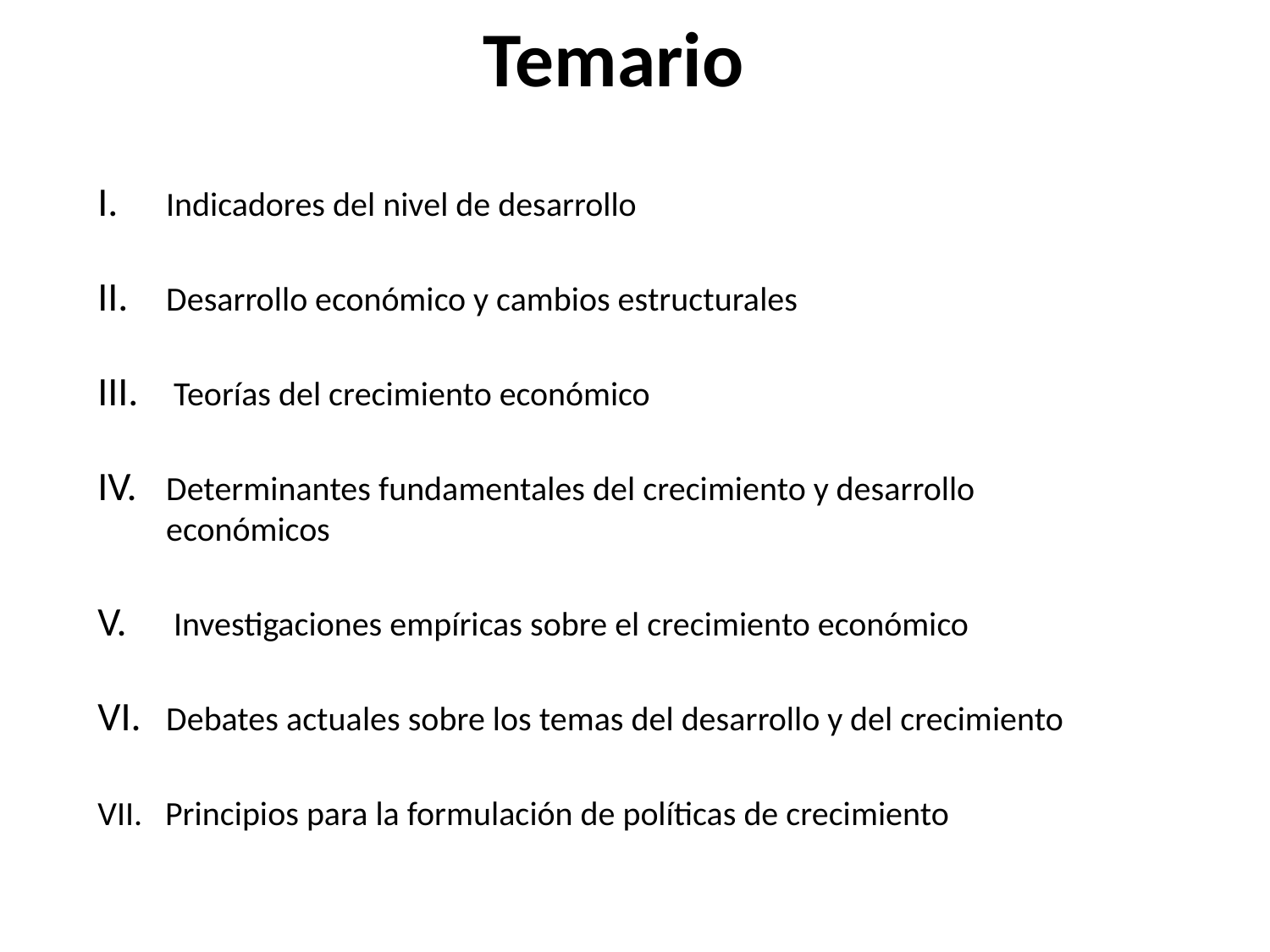

# Temario
Indicadores del nivel de desarrollo

Desarrollo económico y cambios estructurales

 Teorías del crecimiento económico

Determinantes fundamentales del crecimiento y desarrollo económicos

 Investigaciones empíricas sobre el crecimiento económico

Debates actuales sobre los temas del desarrollo y del crecimiento

VII.   Principios para la formulación de políticas de crecimiento